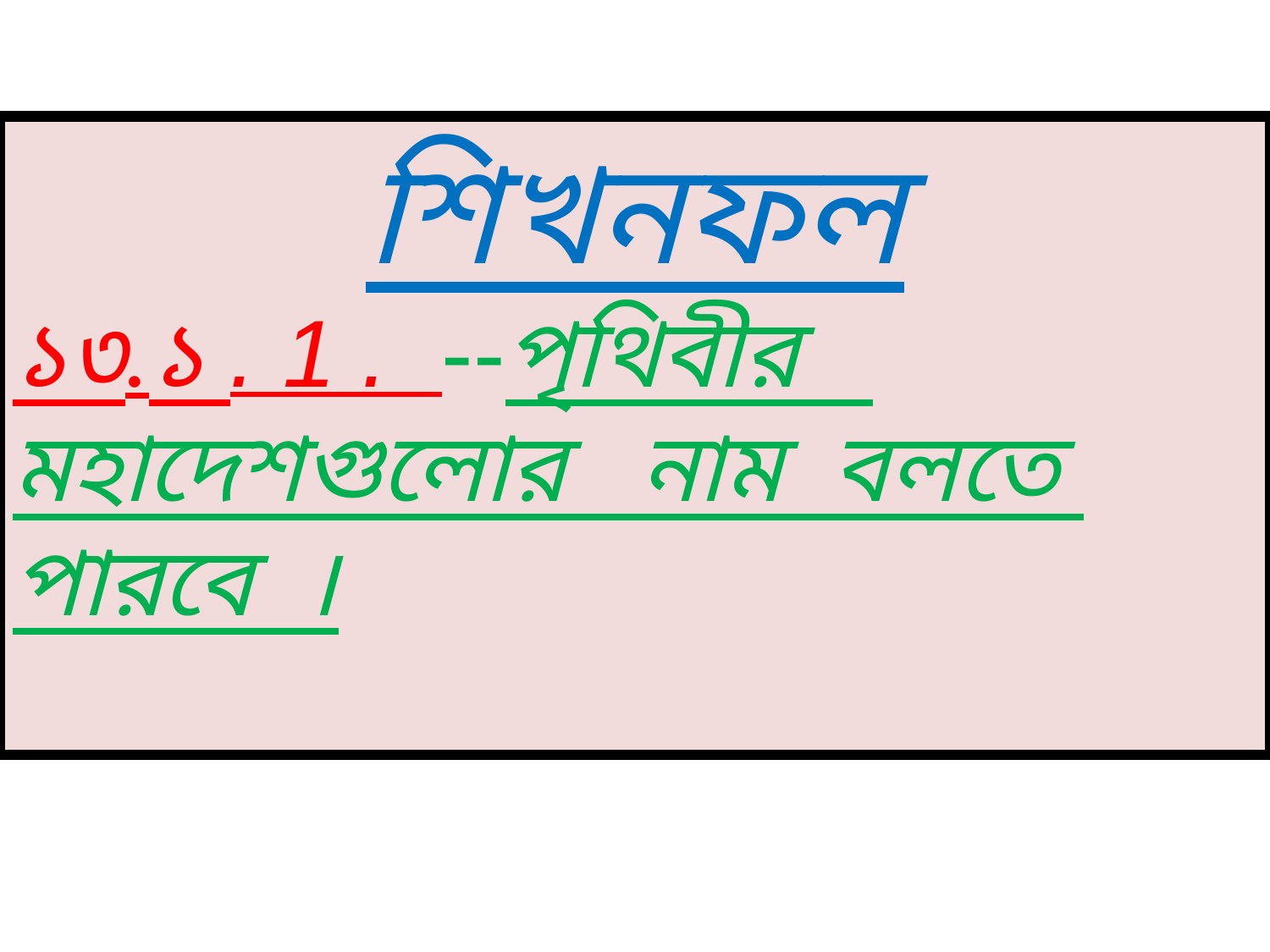

শিখনফল
১৩.১ . 1 .  --পৃথিবীর    মহাদেশগুলোর   নাম  বলতে  পারবে  ।